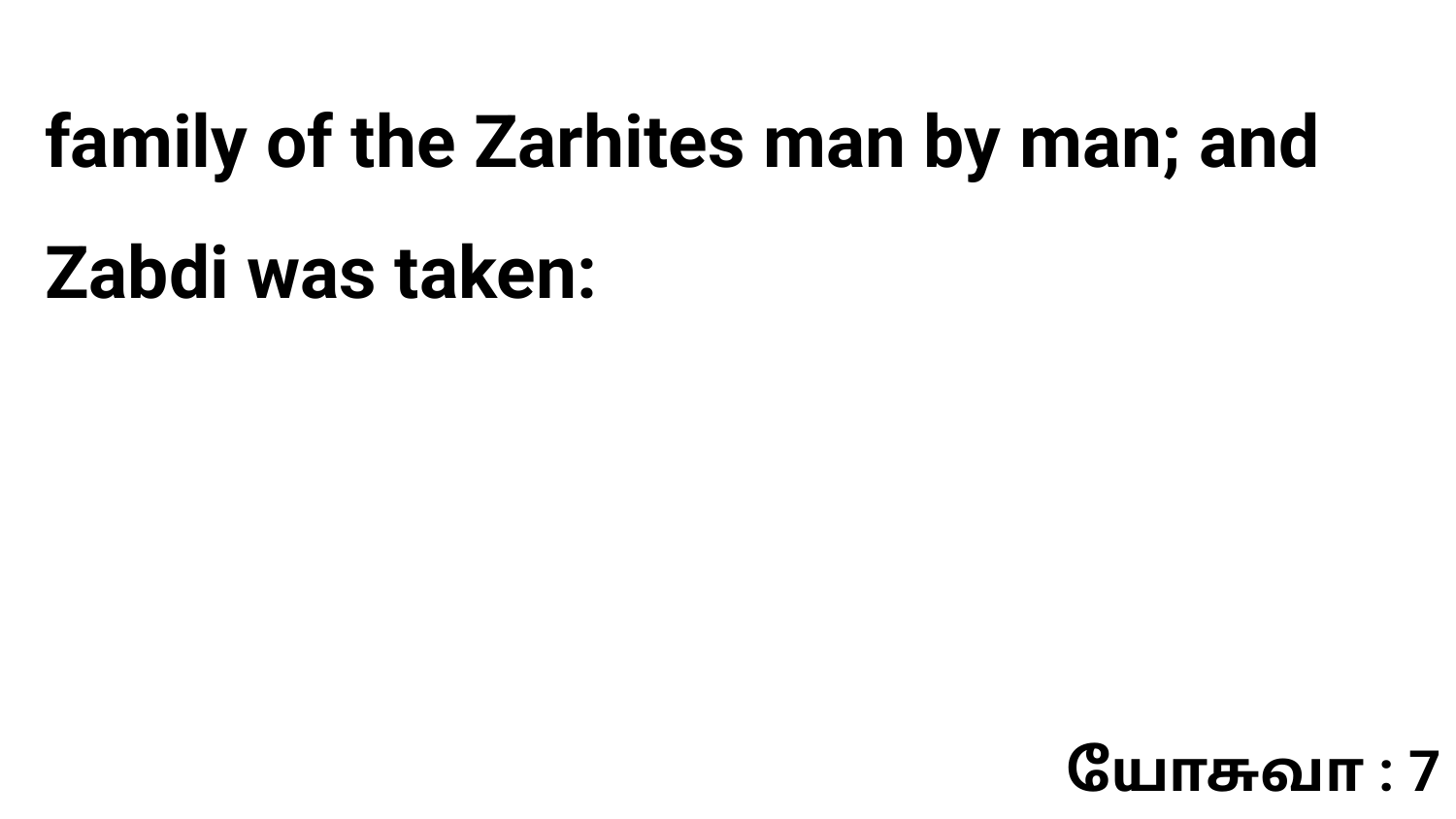

family of the Zarhites man by man; and Zabdi was taken:
யோசுவா : 7